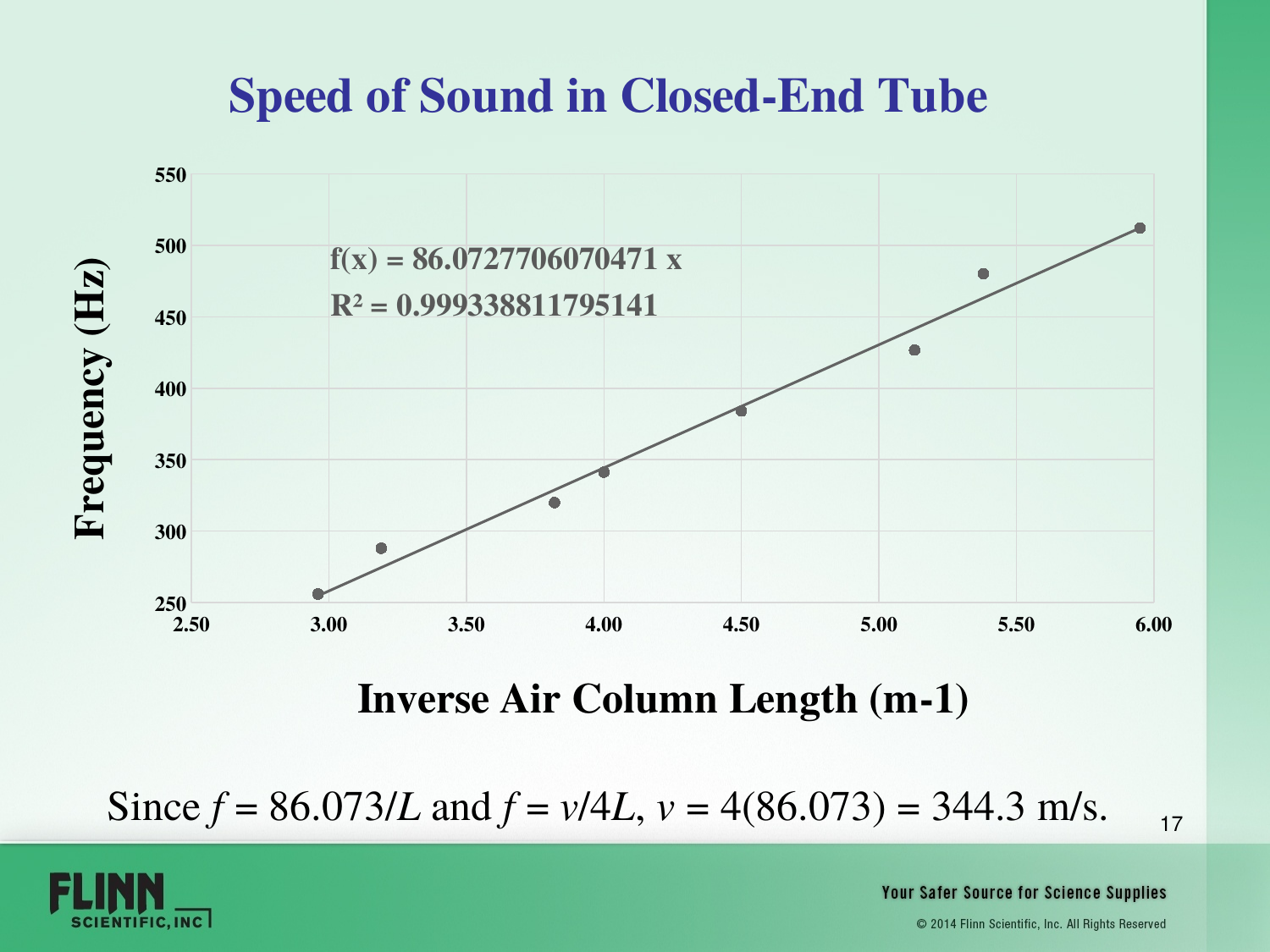

### Chart: Speed of Sound in Closed-End Tube

| Category |  |
|---|---|

### Chart: Speed of Sound in Closed Tube

| Category |
|---|
Since f = 86.073/L and f = v/4L, v = 4(86.073) = 344.3 m/s.

17